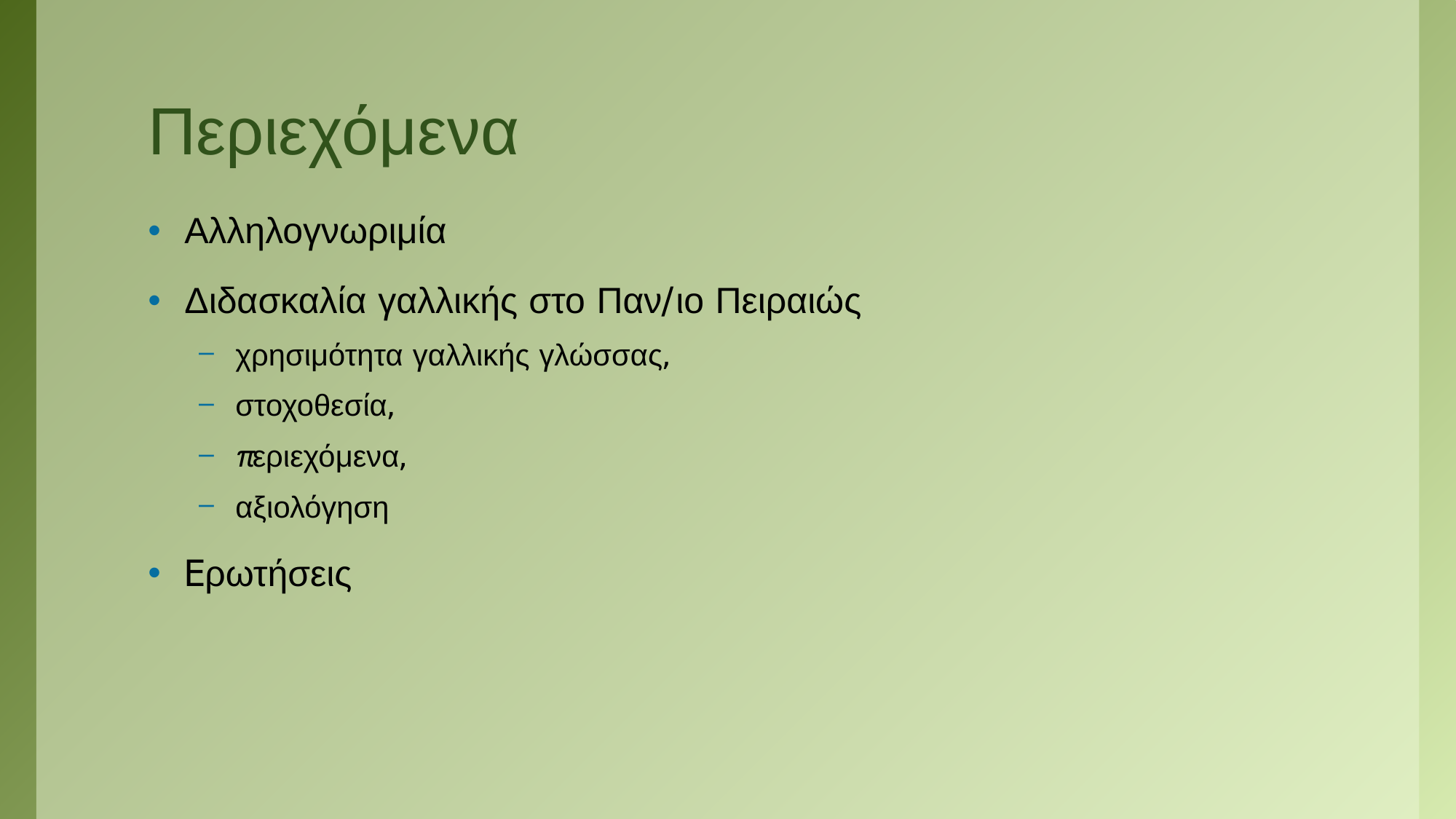

# Περιεχόμενα
Αλληλογνωριμία
Διδασκαλία γαλλικής στο Παν/ιο Πειραιώς
χρησιμότητα γαλλικής γλώσσας,
στοχοθεσία,
περιεχόμενα,
αξιολόγηση
Eρωτήσεις